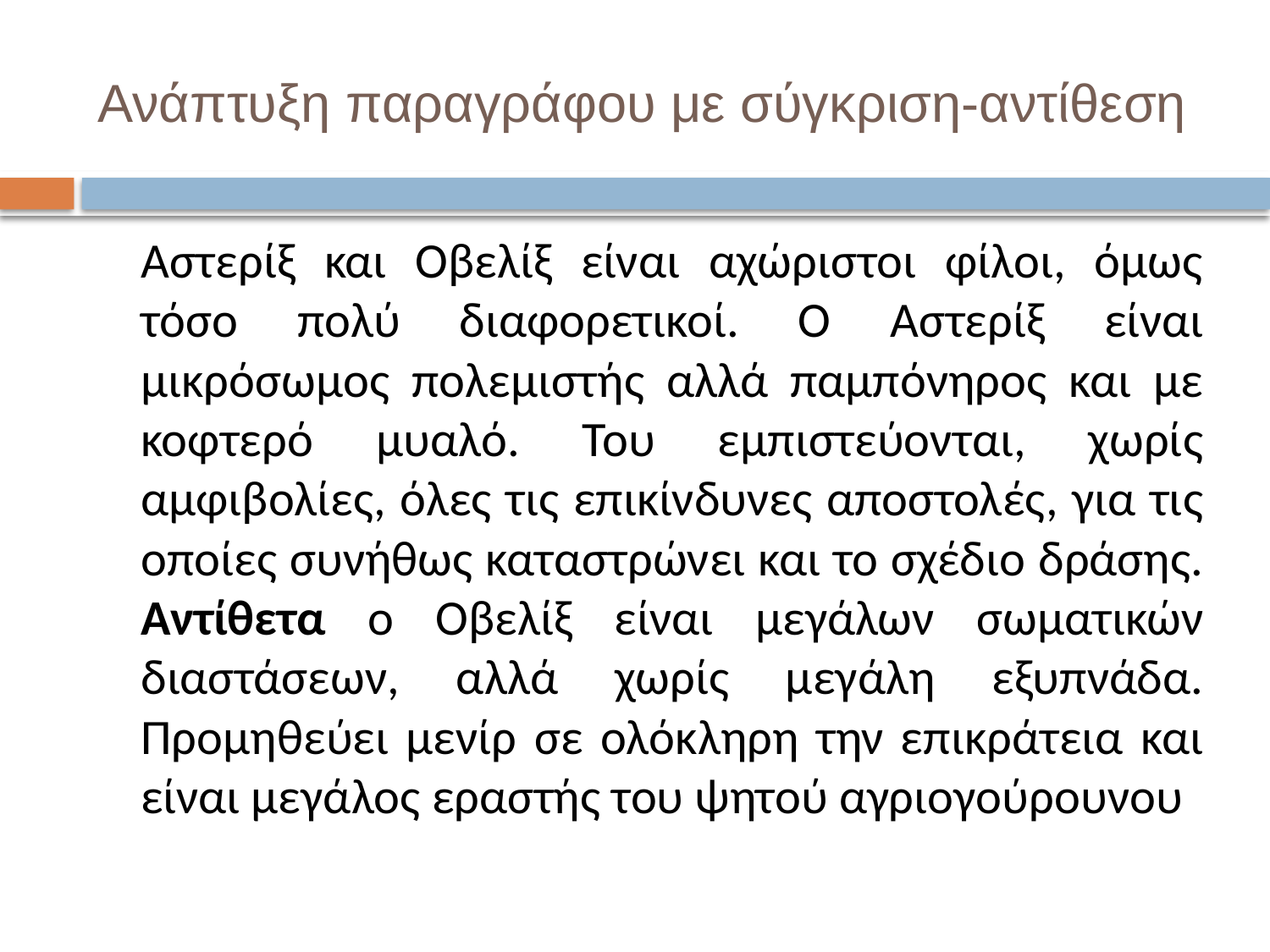

# Ανάπτυξη παραγράφου με σύγκριση-αντίθεση
		Αστερίξ και Οβελίξ είναι αχώριστοι φίλοι, όμως τόσο πολύ διαφορετικοί. Ο Αστερίξ είναι μικρόσωμος πολεμιστής αλλά παμπόνηρος και με κοφτερό μυαλό. Του εμπιστεύονται, χωρίς αμφιβολίες, όλες τις επικίνδυνες αποστολές, για τις οποίες συνήθως καταστρώνει και το σχέδιο δράσης. Αντίθετα ο Οβελίξ είναι μεγάλων σωματικών διαστάσεων, αλλά χωρίς μεγάλη εξυπνάδα. Προμηθεύει μενίρ σε ολόκληρη την επικράτεια και είναι μεγάλος εραστής του ψητού αγριογούρουνου